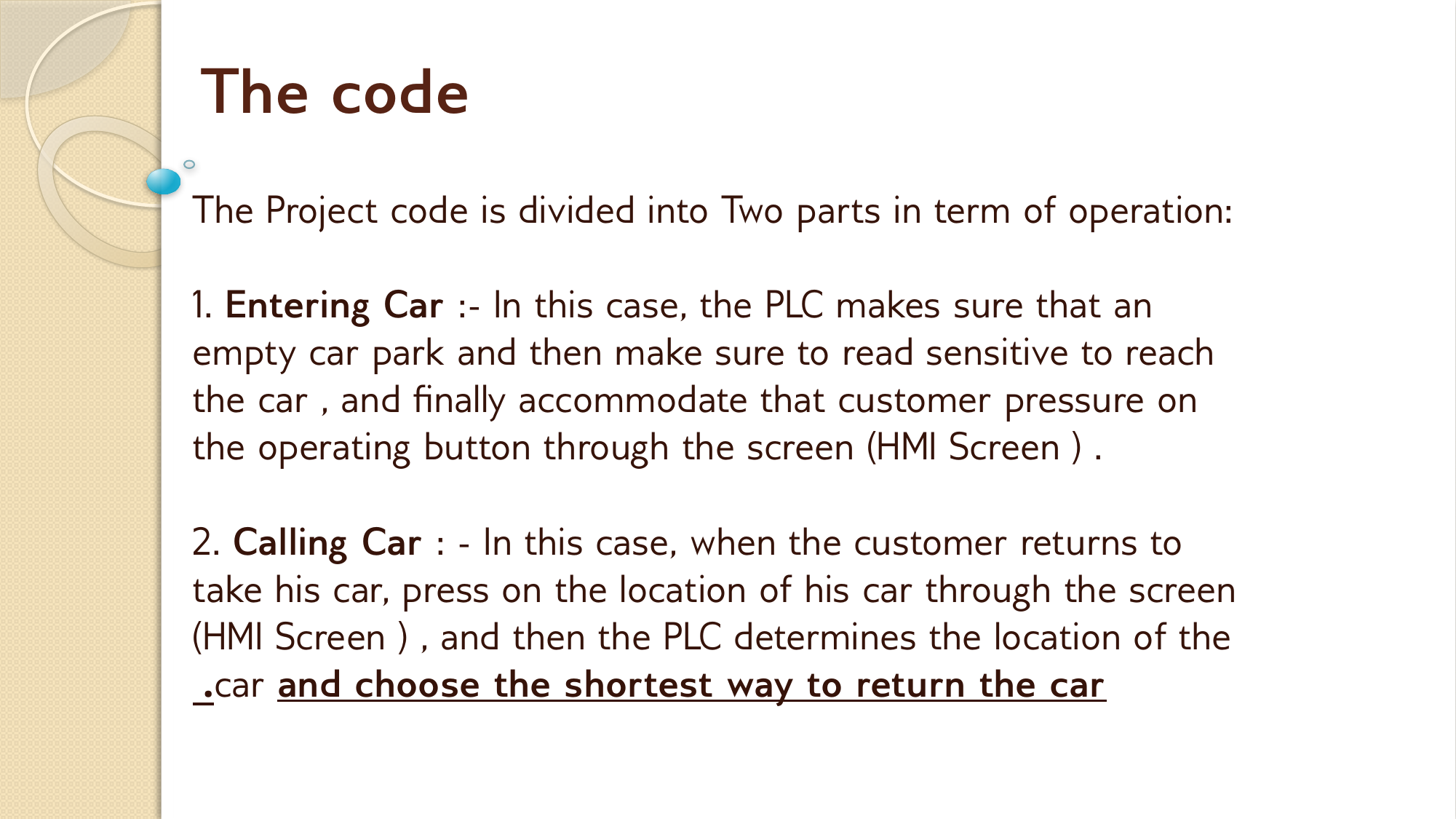

# The code
 The Project code is divided into Two parts in term of operation:
1. Entering Car :- In this case, the PLC makes sure that an empty car park and then make sure to read sensitive to reach the car , and finally accommodate that customer pressure on the operating button through the screen (HMI Screen ) .
2. Calling Car : - In this case, when the customer returns to take his car, press on the location of his car through the screen (HMI Screen ) , and then the PLC determines the location of the car and choose the shortest way to return the car.